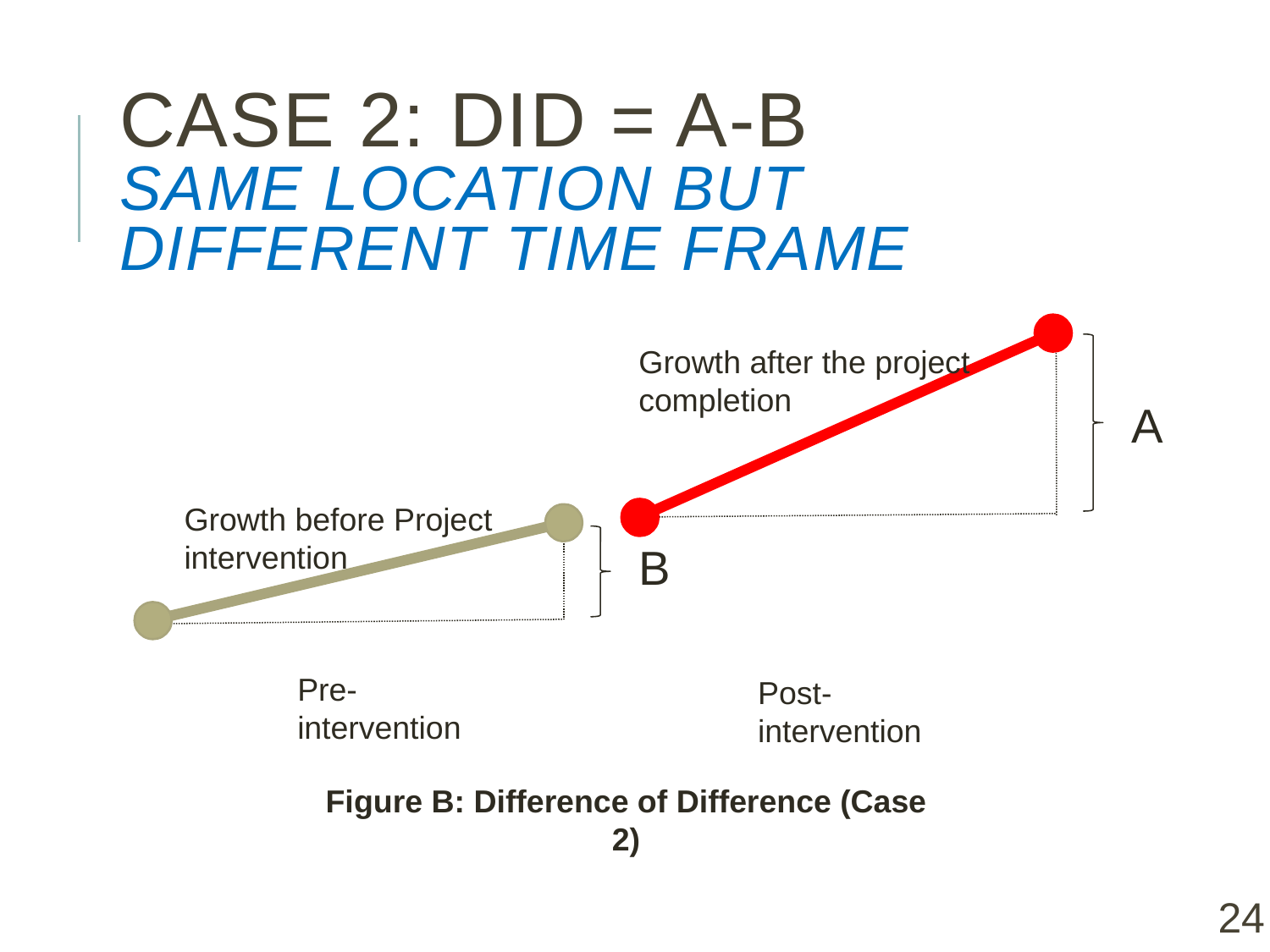

# Case 2: DID = A-B Same location but different time frame

Growth after the project completion
A
Growth before Project intervention

B
Pre-intervention
Post-intervention
Figure B: Difference of Difference (Case 2)
24